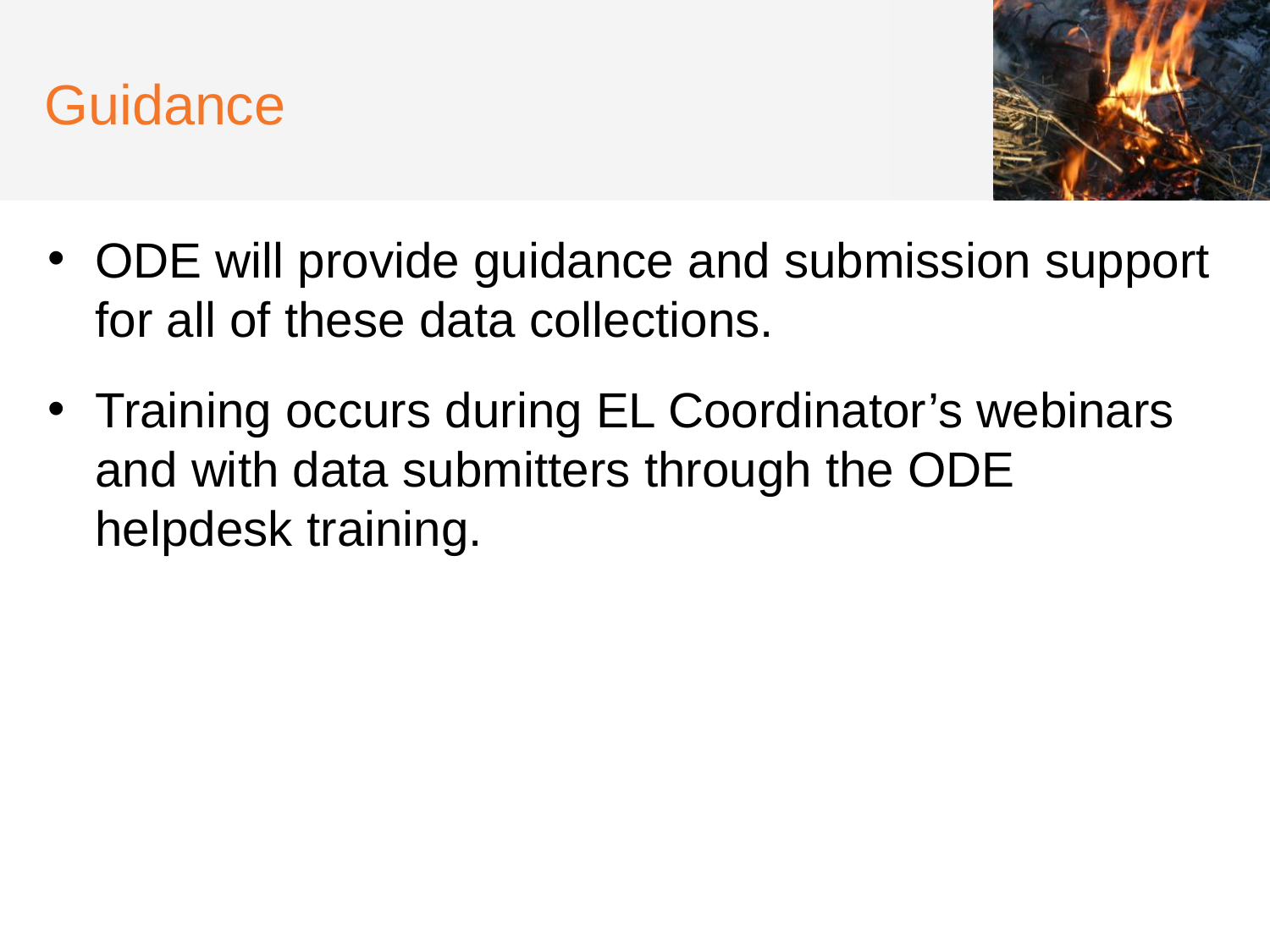

# Guidance
ODE will provide guidance and submission support for all of these data collections.
Training occurs during EL Coordinator’s webinars and with data submitters through the ODE helpdesk training.